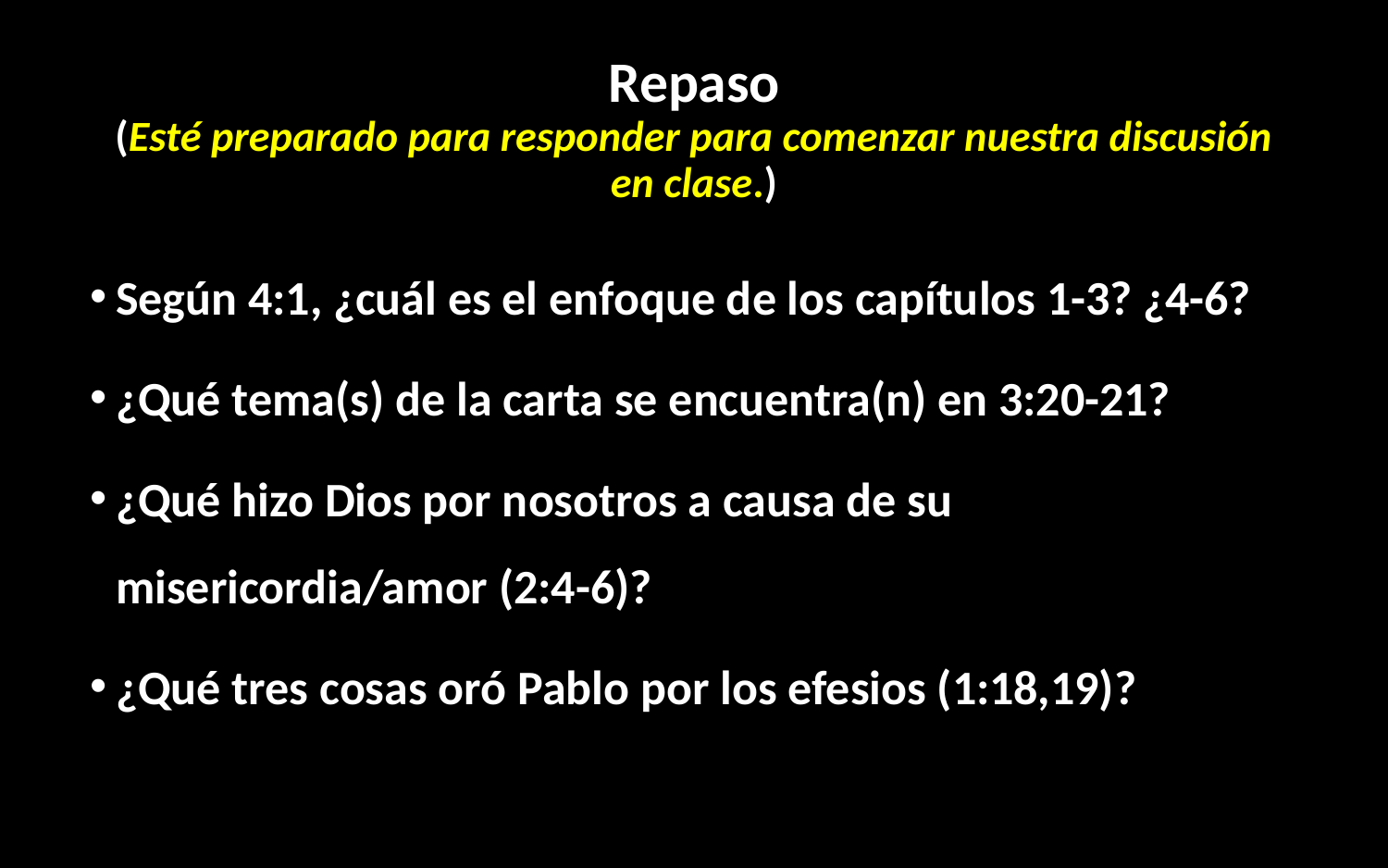

# Repaso (Esté preparado para responder para comenzar nuestra discusión en clase.)
Según 4:1, ¿cuál es el enfoque de los capítulos 1-3? ¿4-6?
¿Qué tema(s) de la carta se encuentra(n) en 3:20-21?
¿Qué hizo Dios por nosotros a causa de su misericordia/amor (2:4-6)?
¿Qué tres cosas oró Pablo por los efesios (1:18,19)?